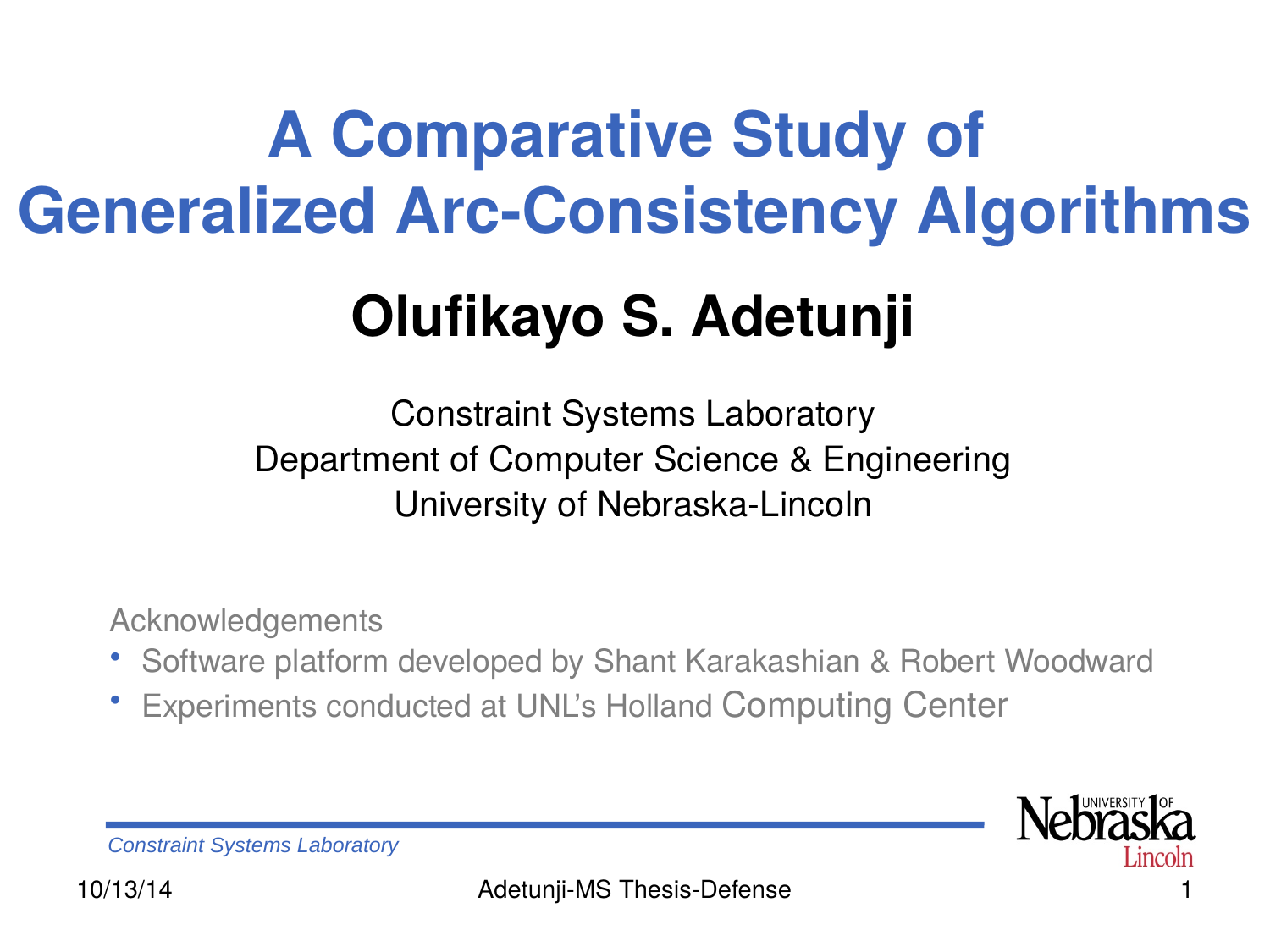

# A Comparative Study of Generalized Arc-Consistency Algorithms
Olufikayo S. Adetunji

Constraint Systems Laboratory
Department of Computer Science & Engineering
University of Nebraska-Lincoln
Acknowledgements
Software platform developed by Shant Karakashian & Robert Woodward
Experiments conducted at UNL’s Holland Computing Center
10/13/14
Adetunji-MS Thesis-Defense
1